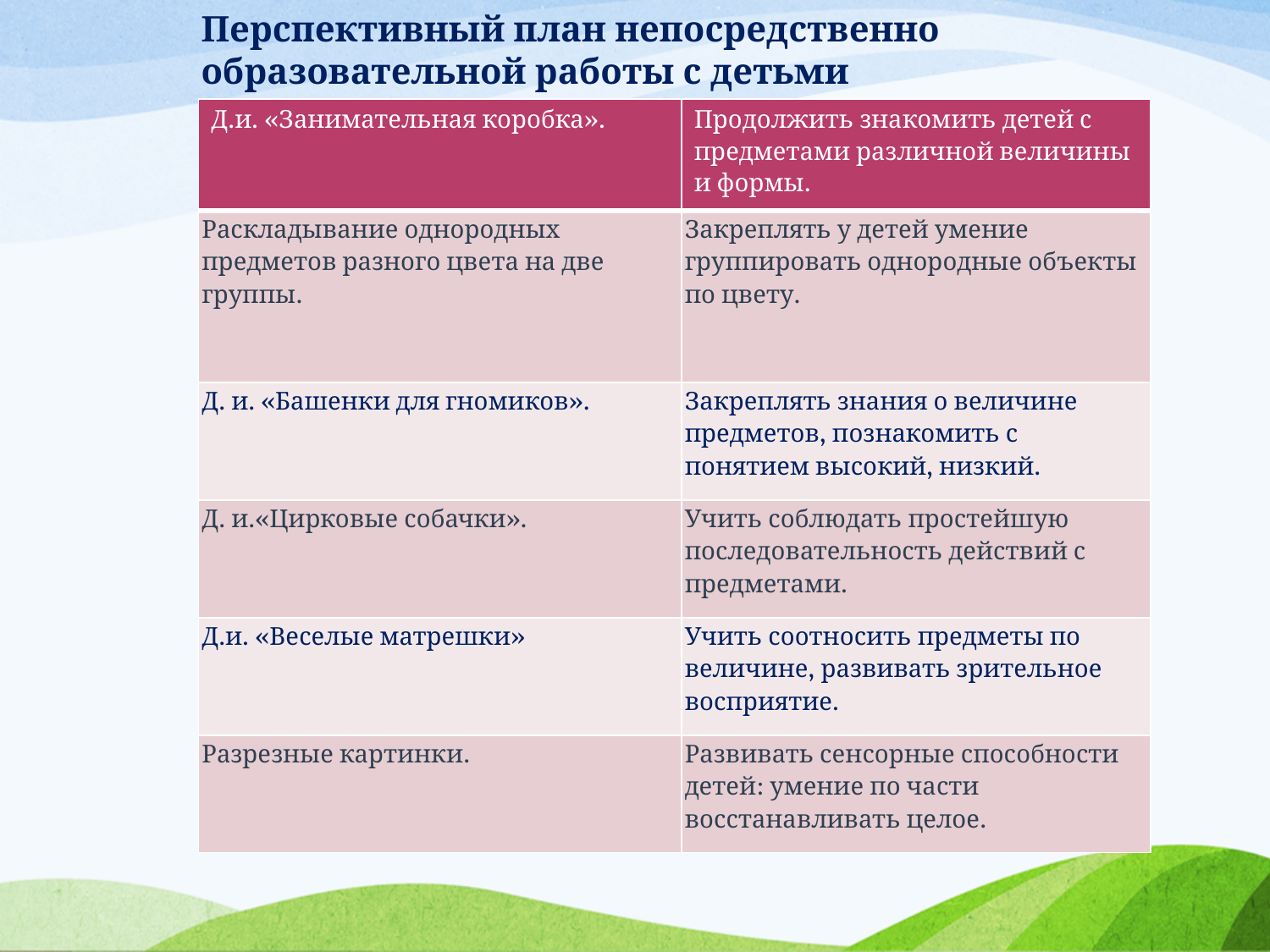

Перспективный план непосредственно образовательной работы с детьми
| Д.и. «Занимательная коробка». | Продолжить знакомить детей с предметами различной величины и формы. |
| --- | --- |
| Раскладывание однородных предметов разного цвета на две группы. | Закреплять у детей умение группировать однородные объекты по цвету. |
| Д. и. «Башенки для гномиков». | Закреплять знания о величине предметов, познакомить с понятием высокий, низкий. |
| Д. и.«Цирковые собачки». | Учить соблюдать простейшую последовательность действий с предметами. |
| Д.и. «Веселые матрешки» | Учить соотносить предметы по величине, развивать зрительное восприятие. |
| Разрезные картинки. | Развивать сенсорные способности детей: умение по части восстанавливать целое. |